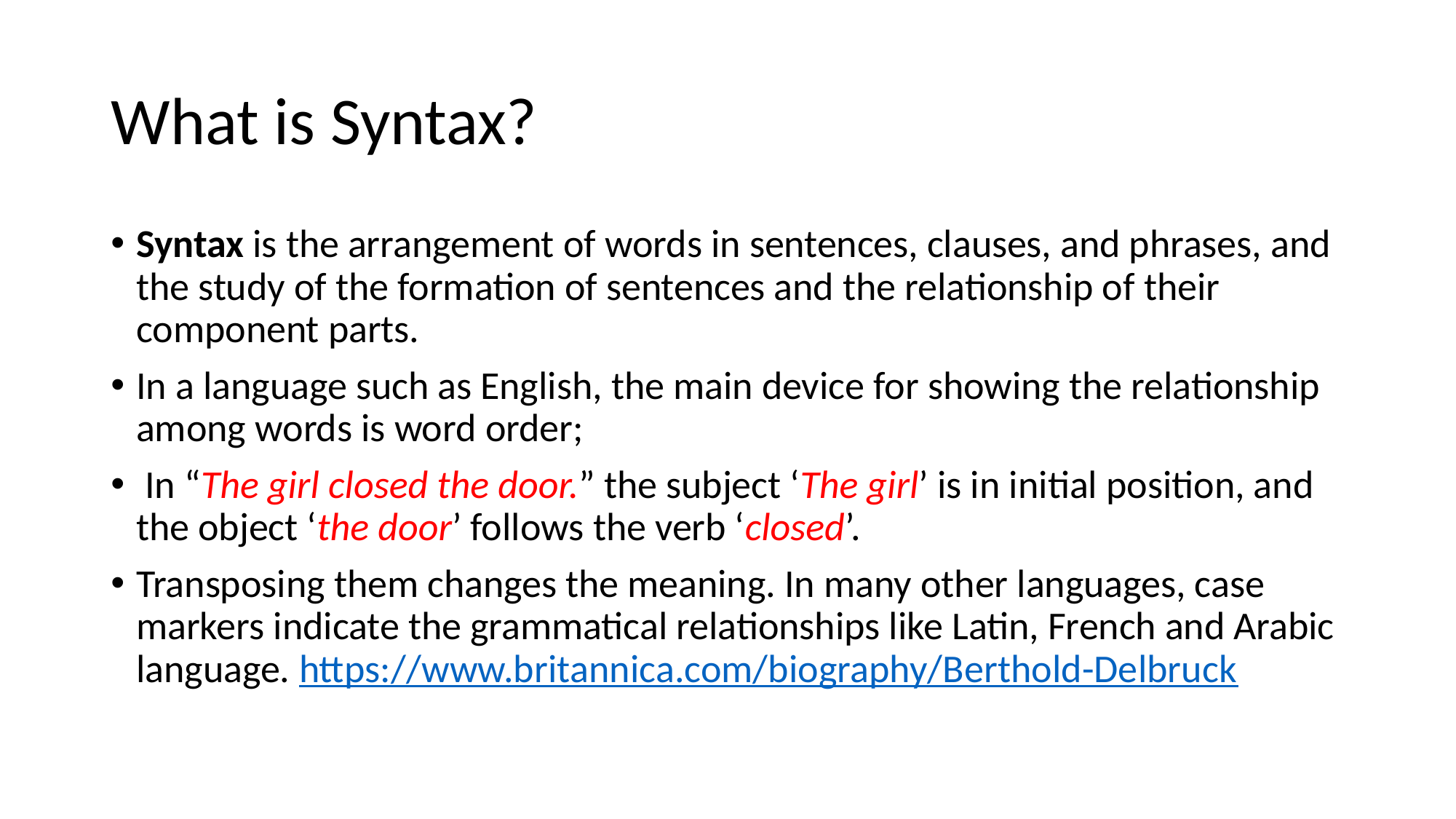

# What is Syntax?
Syntax is the arrangement of words in sentences, clauses, and phrases, and the study of the formation of sentences and the relationship of their component parts.
In a language such as English, the main device for showing the relationship among words is word order;
 In “The girl closed the door.” the subject ‘The girl’ is in initial position, and the object ‘the door’ follows the verb ‘closed’.
Transposing them changes the meaning. In many other languages, case markers indicate the grammatical relationships like Latin, French and Arabic language. https://www.britannica.com/biography/Berthold-Delbruck